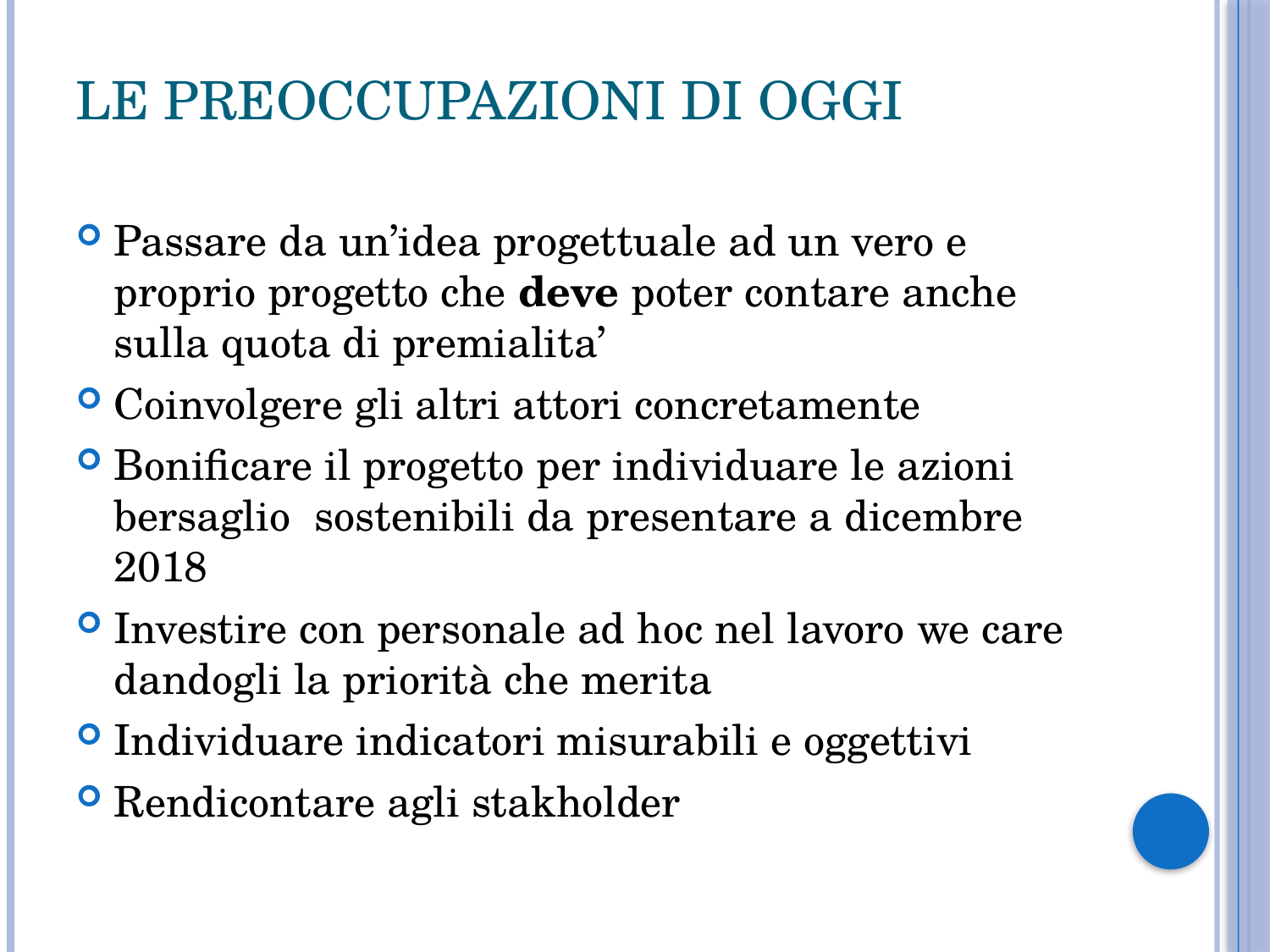

# Le preoccupazioni di oggi

Passare da un’idea progettuale ad un vero e proprio progetto che deve poter contare anche  sulla quota di premialita’
Coinvolgere gli altri attori concretamente
Bonificare il progetto per individuare le azioni bersaglio  sostenibili da presentare a dicembre 2018
Investire con personale ad hoc nel lavoro we care dandogli la priorità che merita
Individuare indicatori misurabili e oggettivi
Rendicontare agli stakholder